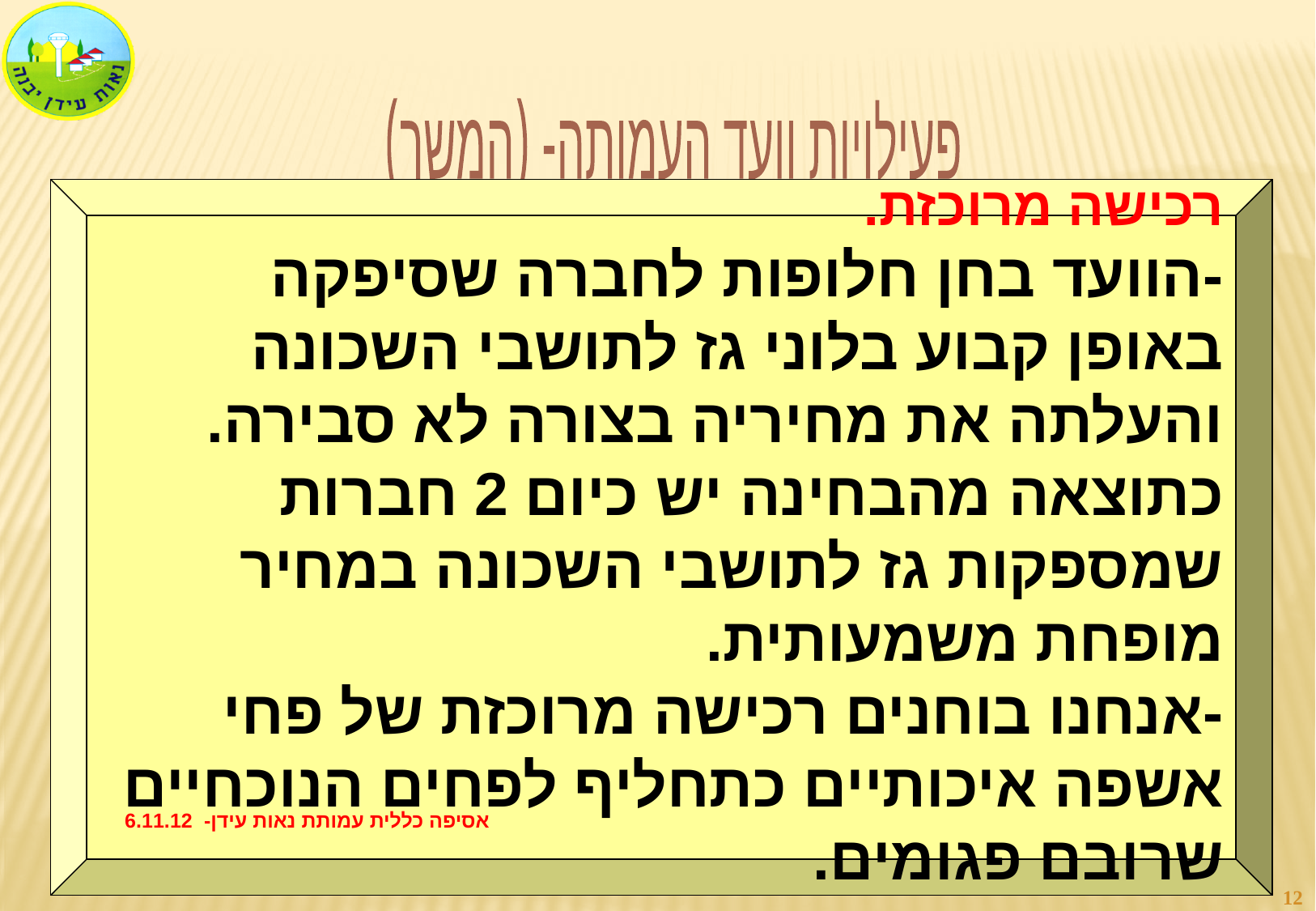

פעילויות וועד העמותה- (המשך)

רכישה מרוכזת.
-הוועד בחן חלופות לחברה שסיפקה באופן קבוע בלוני גז לתושבי השכונה והעלתה את מחיריה בצורה לא סבירה. כתוצאה מהבחינה יש כיום 2 חברות שמספקות גז לתושבי השכונה במחיר מופחת משמעותית.
-אנחנו בוחנים רכישה מרוכזת של פחי אשפה איכותיים כתחליף לפחים הנוכחיים שרובם פגומים.

אסיפה כללית עמותת נאות עידן-  6.11.12
12